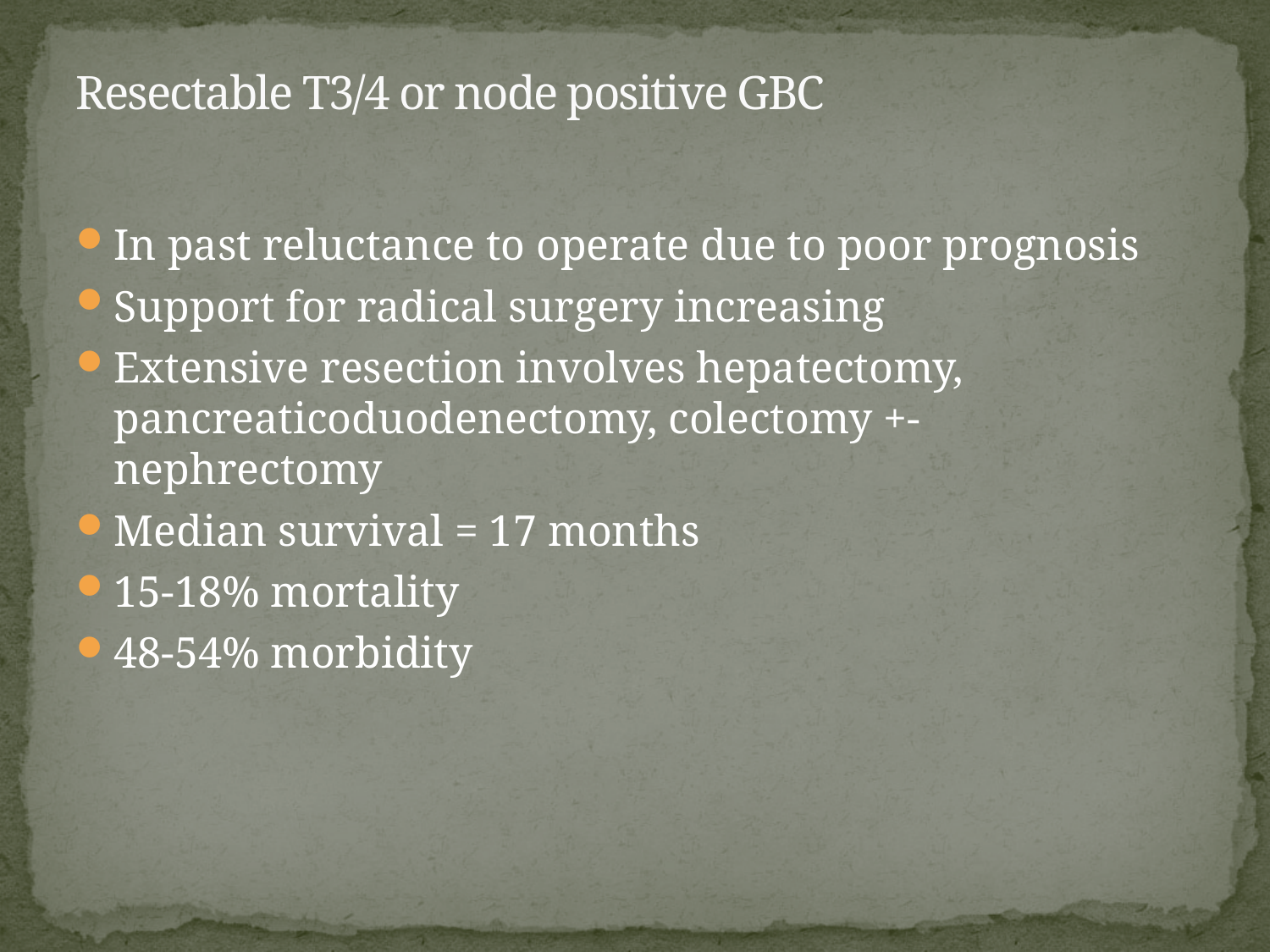

# Resectable T3/4 or node positive GBC
In past reluctance to operate due to poor prognosis
Support for radical surgery increasing
Extensive resection involves hepatectomy, pancreaticoduodenectomy, colectomy +- nephrectomy
Median survival = 17 months
15-18% mortality
48-54% morbidity